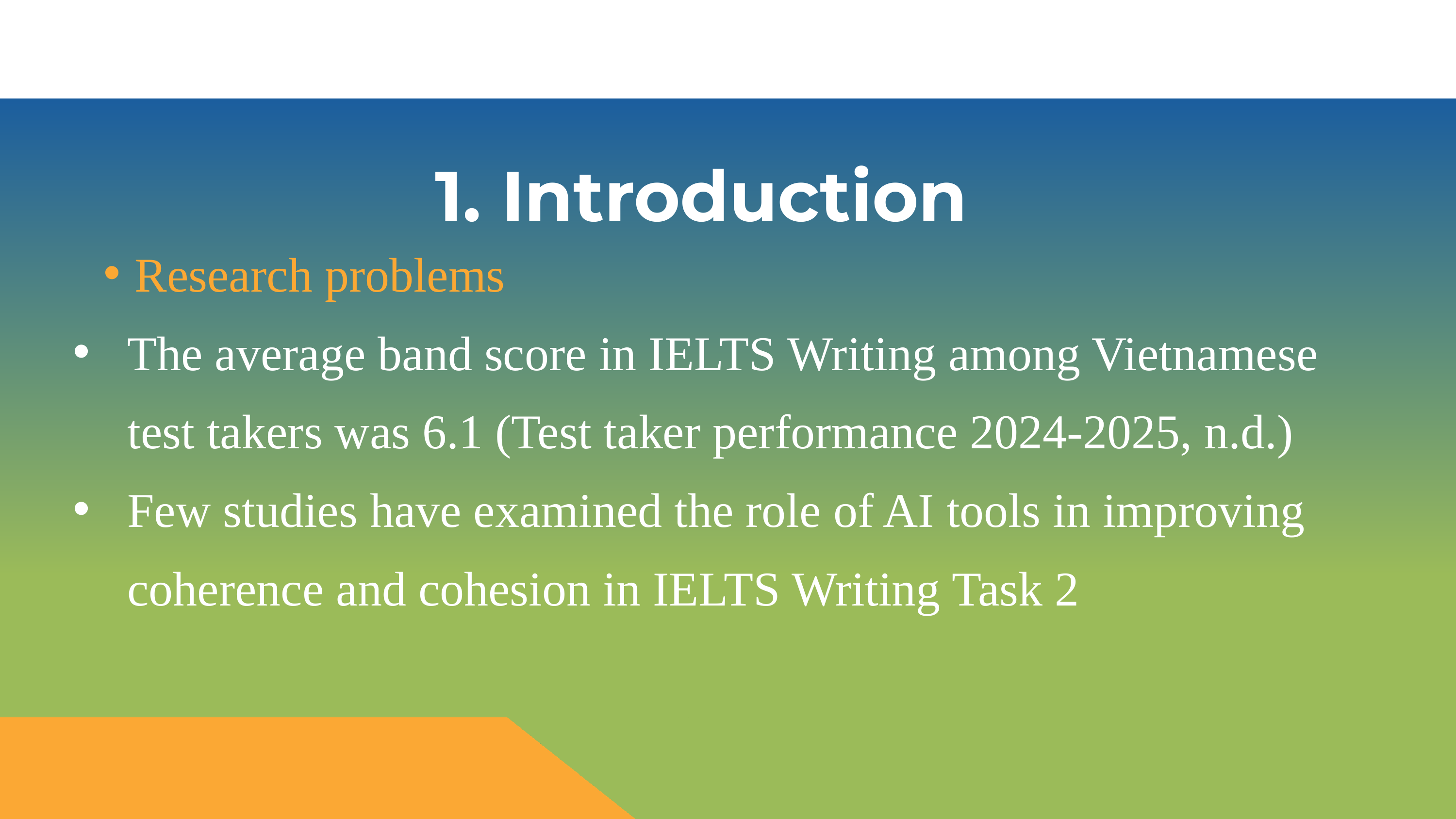

1. Introduction
Research problems
The average band score in IELTS Writing among Vietnamese test takers was 6.1 (Test taker performance 2024-2025, n.d.)
Few studies have examined the role of AI tools in improving coherence and cohesion in IELTS Writing Task 2